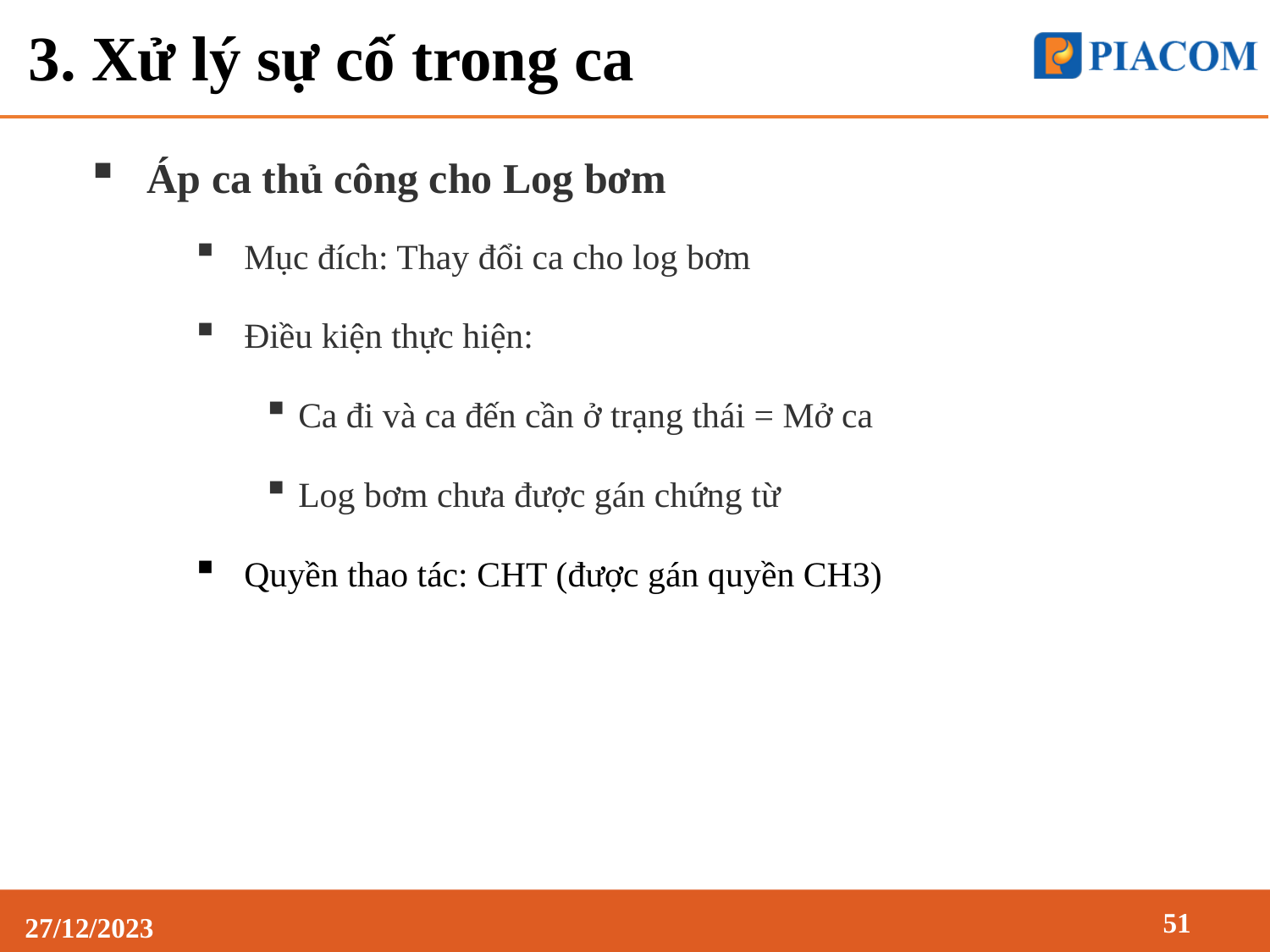

# 3. Xử lý sự cố trong ca
Áp ca thủ công cho Log bơm
Mục đích: Thay đổi ca cho log bơm
Điều kiện thực hiện:
Ca đi và ca đến cần ở trạng thái = Mở ca
Log bơm chưa được gán chứng từ
Quyền thao tác: CHT (được gán quyền CH3)